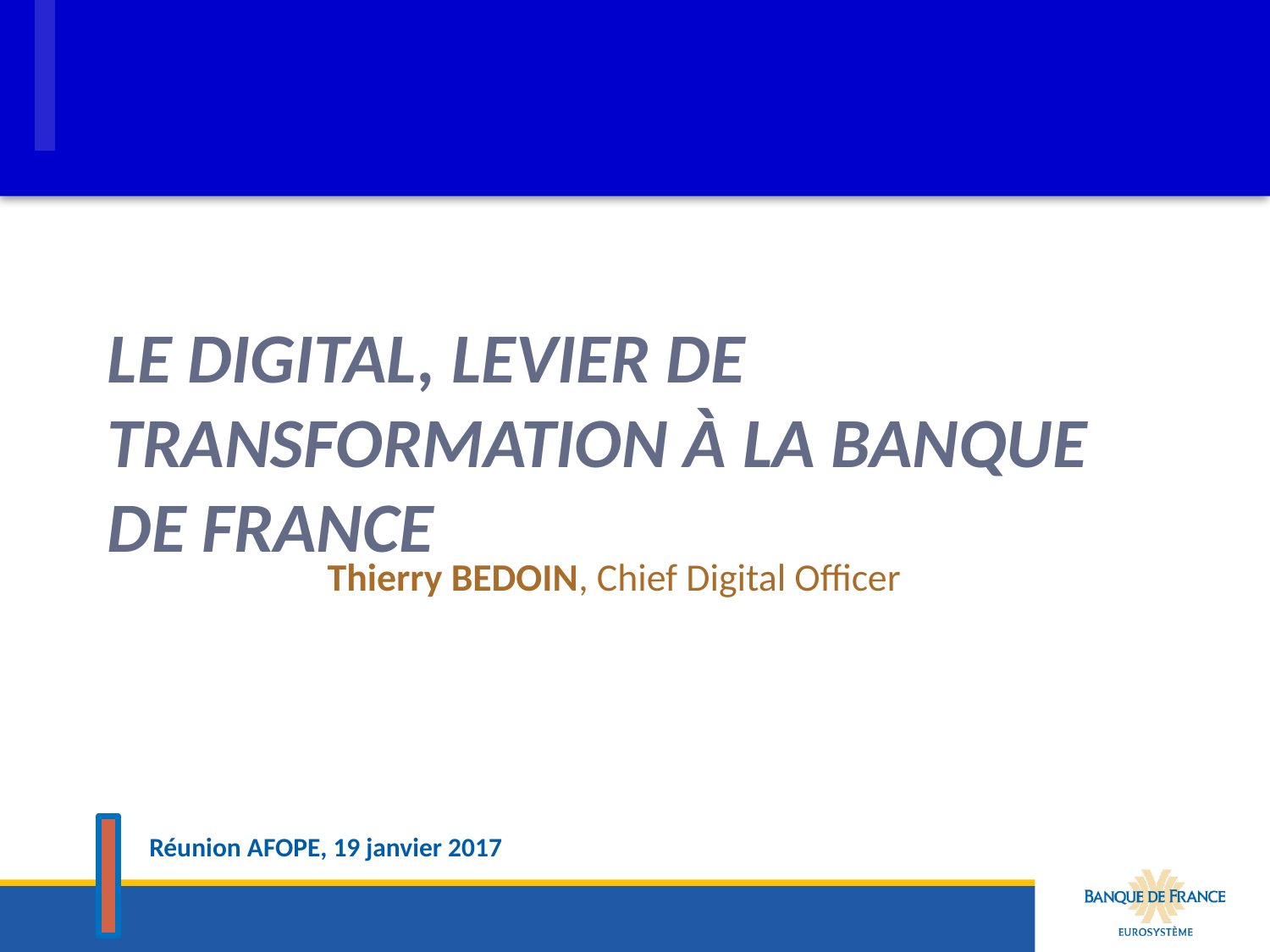

# Le Digital, levier de transformation à la Banque de France
Thierry BEDOIN, Chief Digital Officer

Réunion AFOPE, 19 janvier 2017